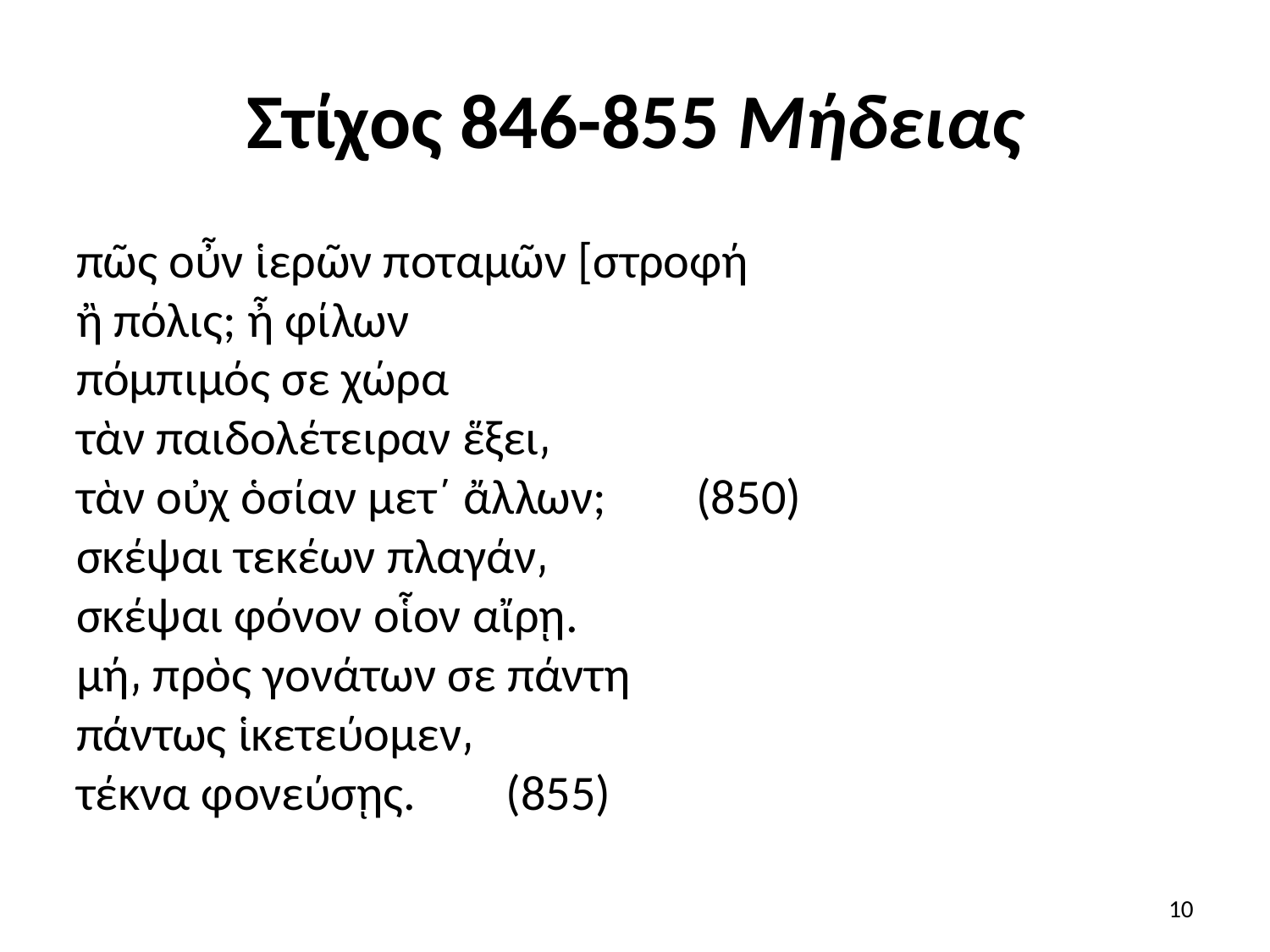

# Στίχος 846-855 Μήδειας
πῶς οὖν ἱερῶν ποταμῶν [στροφή
ἢ πόλις; ἦ φίλων
πόμπιμός σε χώρα
τὰν παιδολέτειραν ἕξει͵
τὰν οὐχ ὁσίαν μετ΄ ἄλλων;        (850)
σκέψαι τεκέων πλαγάν͵
σκέψαι φόνον οἷον αἴρῃ.
μή͵ πρὸς γονάτων σε πάντη
πάντως ἱκετεύομεν͵
τέκνα φονεύσῃς.        (855)
10